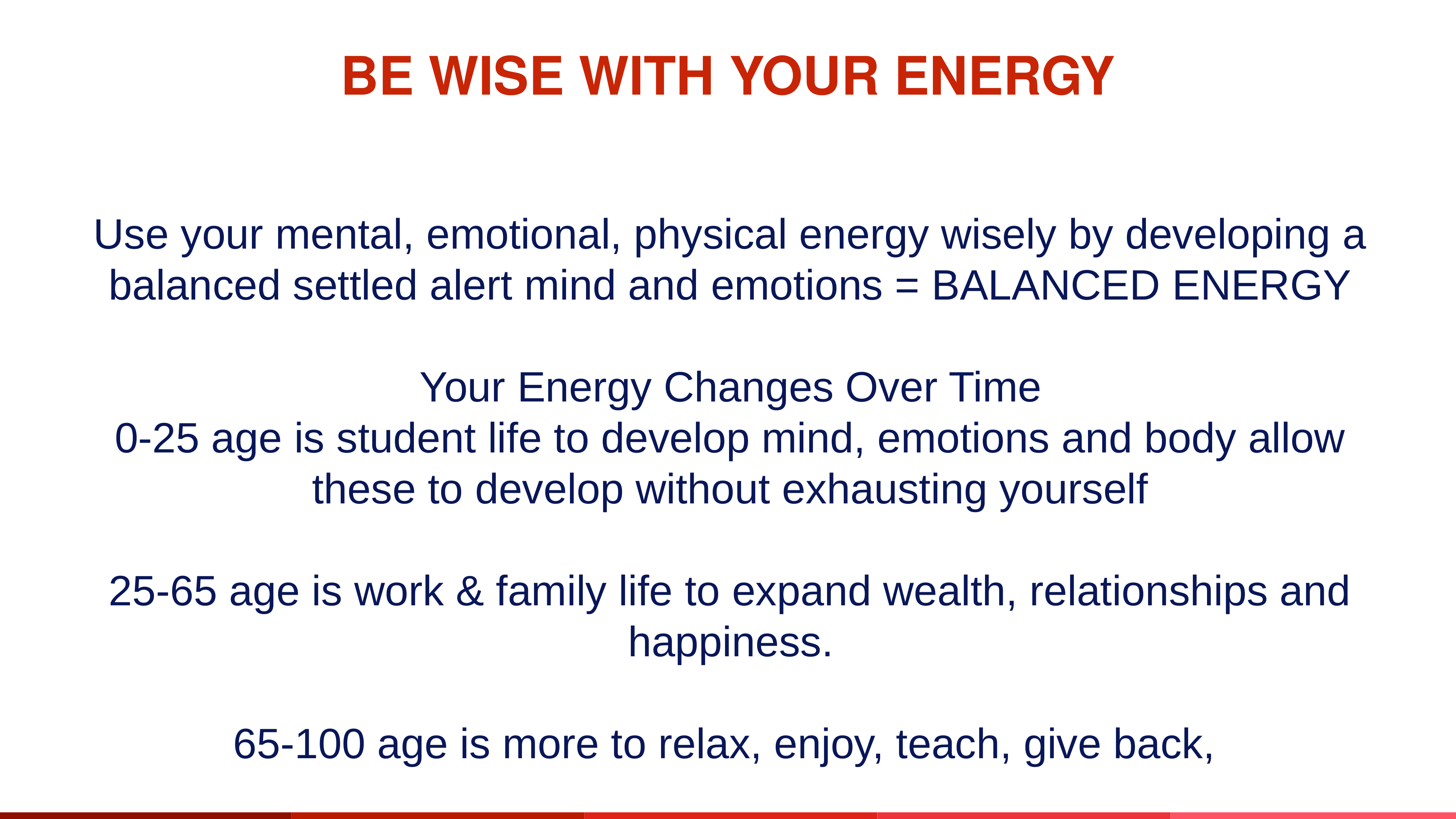

BE WISE WITH YOUR ENERGY
Use your mental, emotional, physical energy wisely by developing a balanced settled alert mind and emotions = BALANCED ENERGY

Your Energy Changes Over Time
0-25 age is student life to develop mind, emotions and body allow these to develop without exhausting yourself

25-65 age is work & family life to expand wealth, relationships and happiness.

65-100 age is more to relax, enjoy, teach, give back,